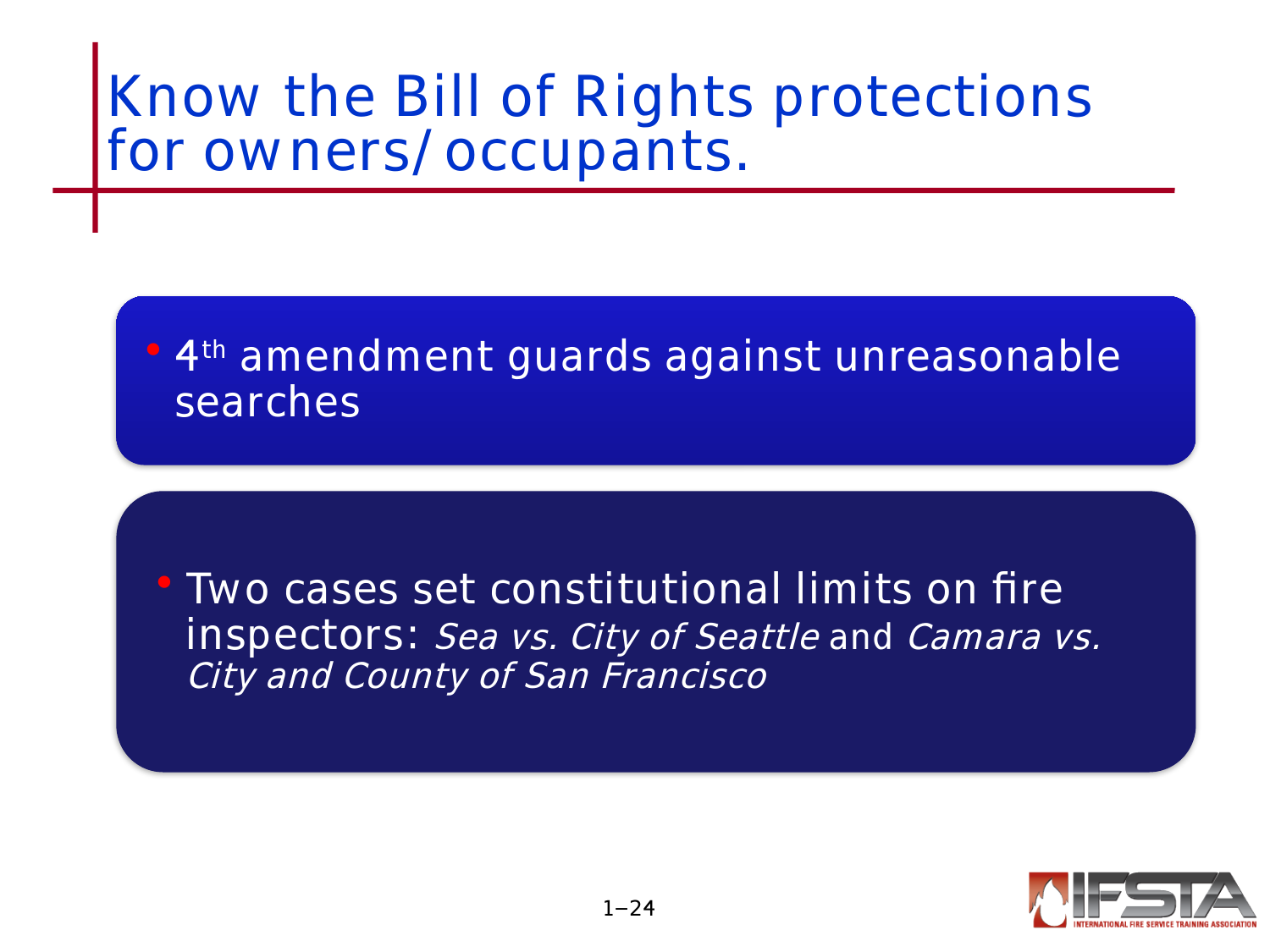

# Know the Bill of Rights protections for owners/occupants.
4th amendment guards against unreasonable searches
Two cases set constitutional limits on fire inspectors: Sea vs. City of Seattle and Camara vs. City and County of San Francisco
1–24